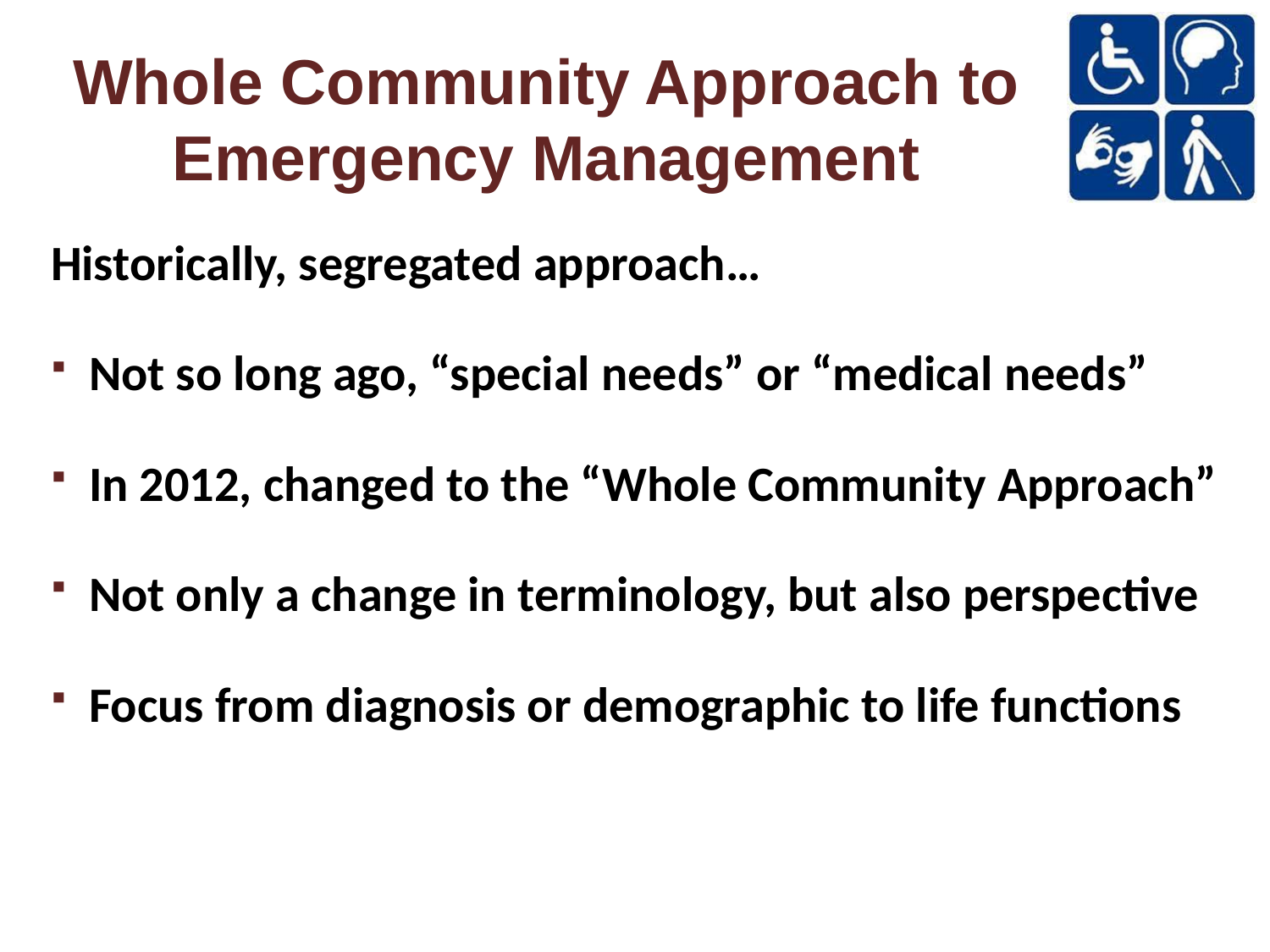

# Whole Community Approach to Emergency Management
Historically, segregated approach…
Not so long ago, “special needs” or “medical needs”
In 2012, changed to the “Whole Community Approach”
Not only a change in terminology, but also perspective
Focus from diagnosis or demographic to life functions